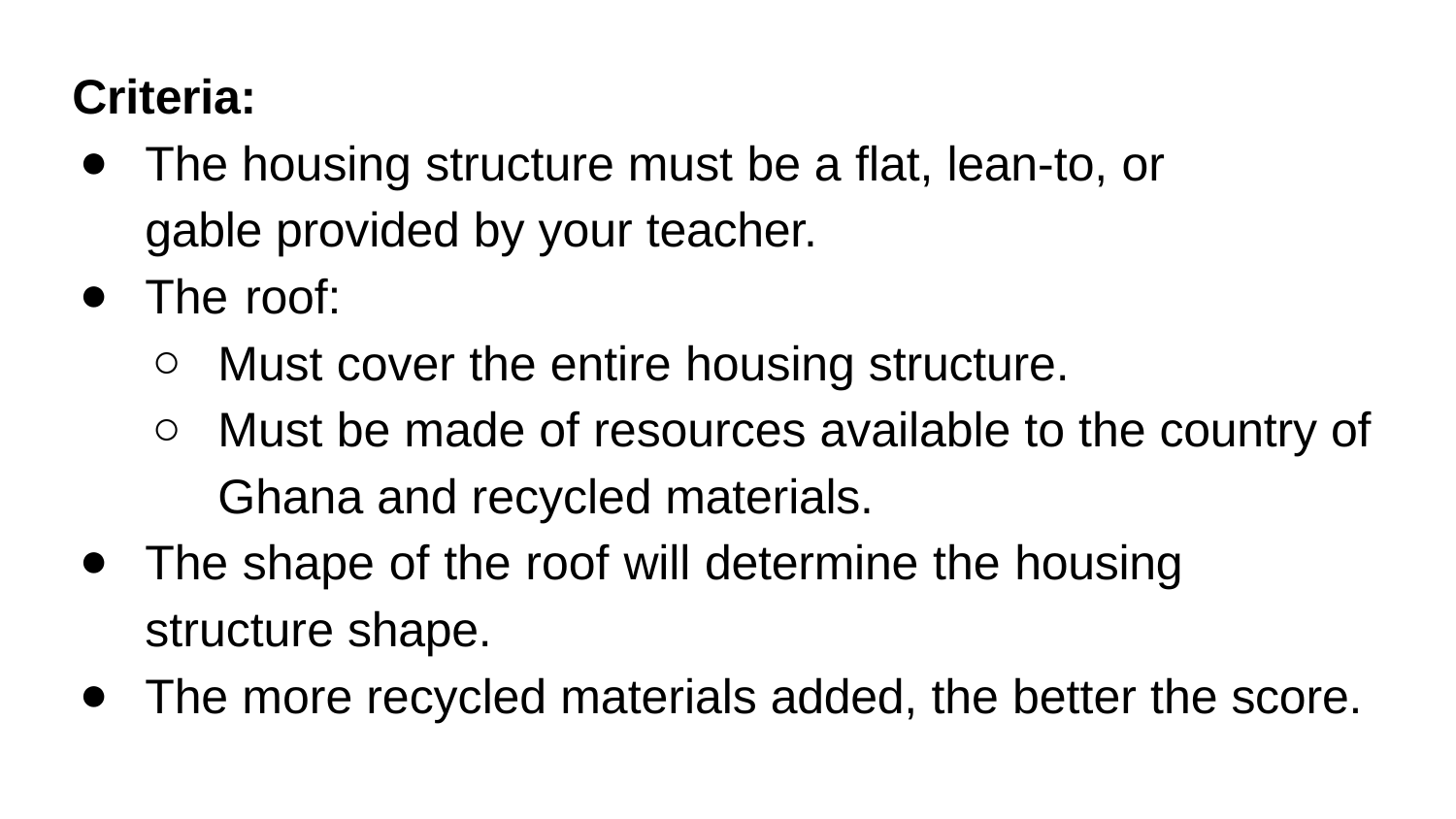

Criteria:
The housing structure must be a ﬂat, lean-to, or gable provided by your teacher.
The roof:
Must cover the entire housing structure.
Must be made of resources available to the country of Ghana and recycled materials.
The shape of the roof will determine the housing structure shape.
The more recycled materials added, the better the score.